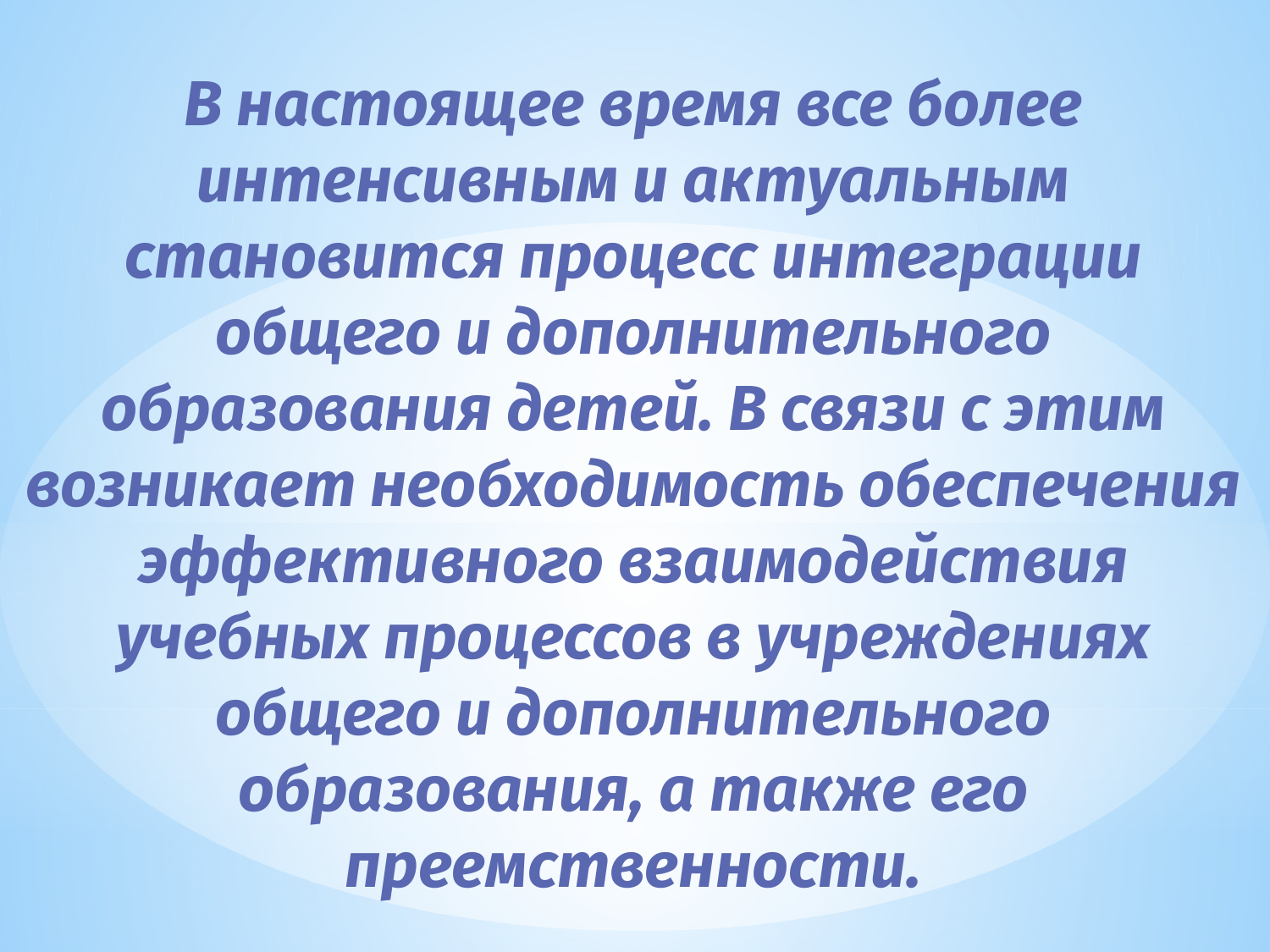

В настоящее время все более интенсивным и актуальным становится процесс интеграции общего и дополнительного образования детей. В связи с этим возникает необходимость обеспечения эффективного взаимодействия учебных процессов в учреждениях общего и дополнительного образования, а также его преемственности.